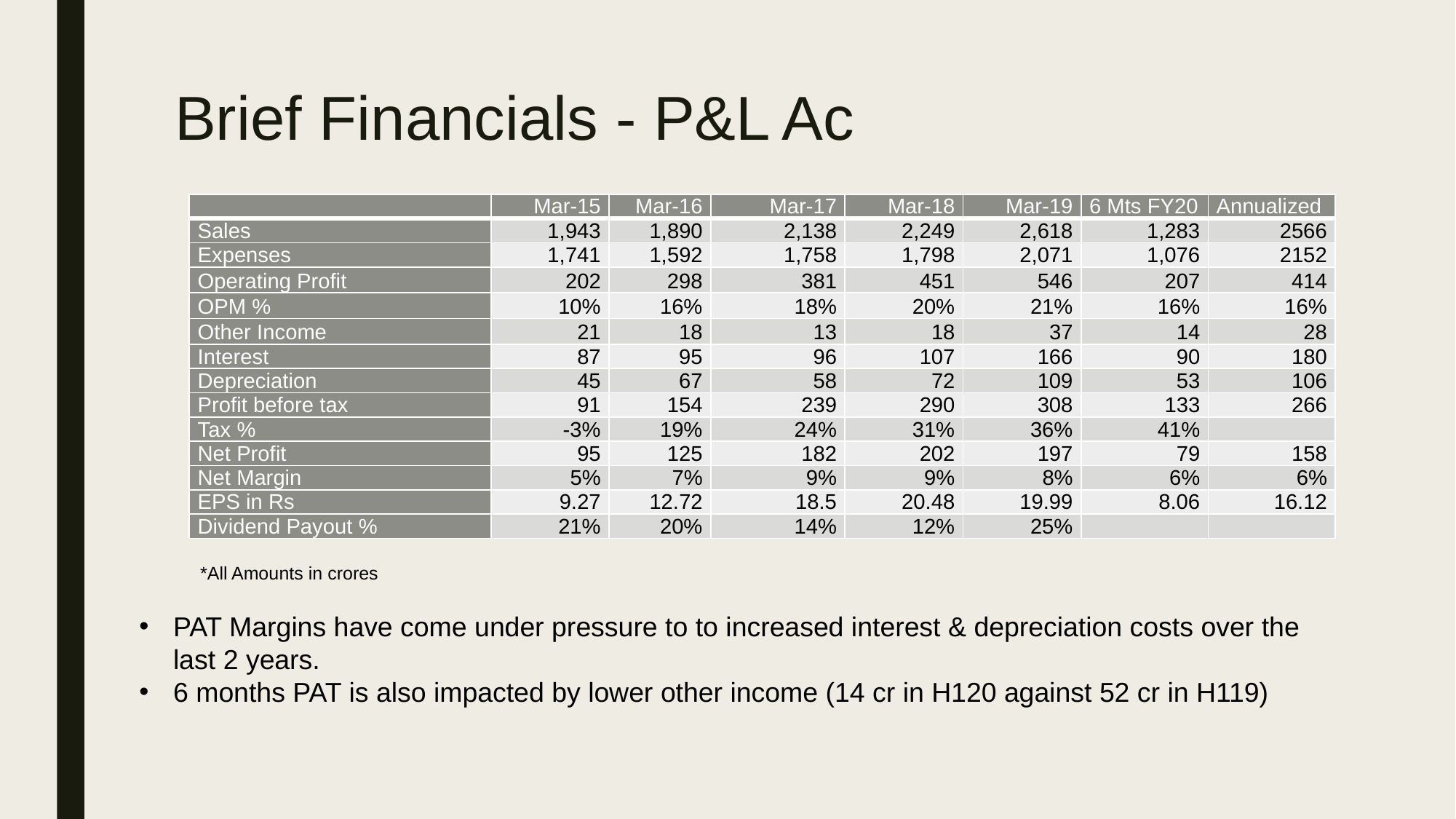

# Brief Financials - P&L Ac
|  | Mar-15 | Mar-16 | Mar-17 | Mar-18 | Mar-19 | 6 Mts FY20 | Annualized |
| --- | --- | --- | --- | --- | --- | --- | --- |
| Sales | 1,943 | 1,890 | 2,138 | 2,249 | 2,618 | 1,283 | 2566 |
| Expenses | 1,741 | 1,592 | 1,758 | 1,798 | 2,071 | 1,076 | 2152 |
| Operating Profit | 202 | 298 | 381 | 451 | 546 | 207 | 414 |
| OPM % | 10% | 16% | 18% | 20% | 21% | 16% | 16% |
| Other Income | 21 | 18 | 13 | 18 | 37 | 14 | 28 |
| Interest | 87 | 95 | 96 | 107 | 166 | 90 | 180 |
| Depreciation | 45 | 67 | 58 | 72 | 109 | 53 | 106 |
| Profit before tax | 91 | 154 | 239 | 290 | 308 | 133 | 266 |
| Tax % | -3% | 19% | 24% | 31% | 36% | 41% |  |
| Net Profit | 95 | 125 | 182 | 202 | 197 | 79 | 158 |
| Net Margin | 5% | 7% | 9% | 9% | 8% | 6% | 6% |
| EPS in Rs | 9.27 | 12.72 | 18.5 | 20.48 | 19.99 | 8.06 | 16.12 |
| Dividend Payout % | 21% | 20% | 14% | 12% | 25% |  |  |
*All Amounts in crores
PAT Margins have come under pressure to to increased interest & depreciation costs over the last 2 years.
6 months PAT is also impacted by lower other income (14 cr in H120 against 52 cr in H119)